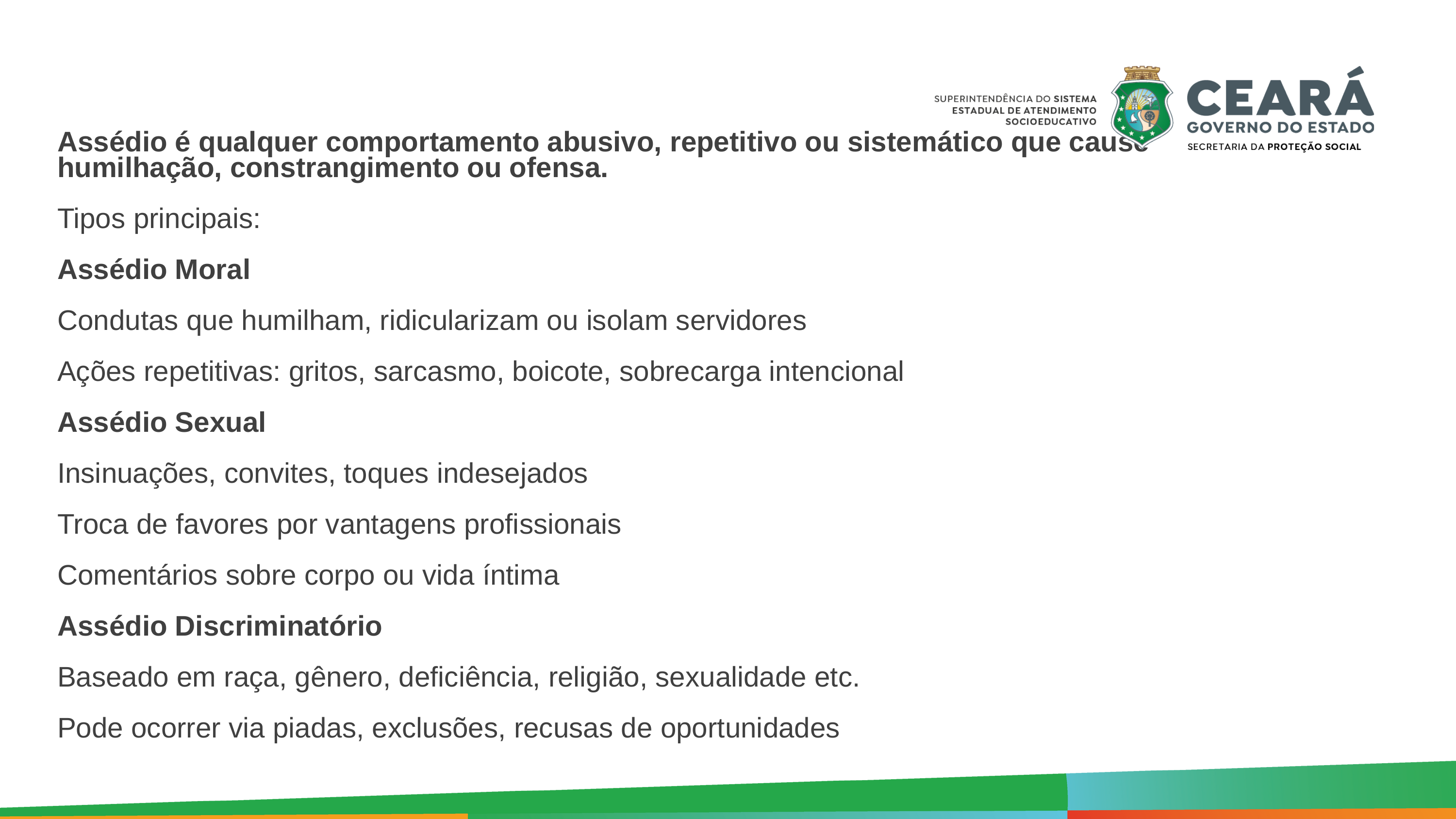

Assédio é qualquer comportamento abusivo, repetitivo ou sistemático que cause humilhação, constrangimento ou ofensa.

Tipos principais:

Assédio Moral

Condutas que humilham, ridicularizam ou isolam servidores

Ações repetitivas: gritos, sarcasmo, boicote, sobrecarga intencional

Assédio Sexual

Insinuações, convites, toques indesejados

Troca de favores por vantagens profissionais

Comentários sobre corpo ou vida íntima

Assédio Discriminatório

Baseado em raça, gênero, deficiência, religião, sexualidade etc.

Pode ocorrer via piadas, exclusões, recusas de oportunidades